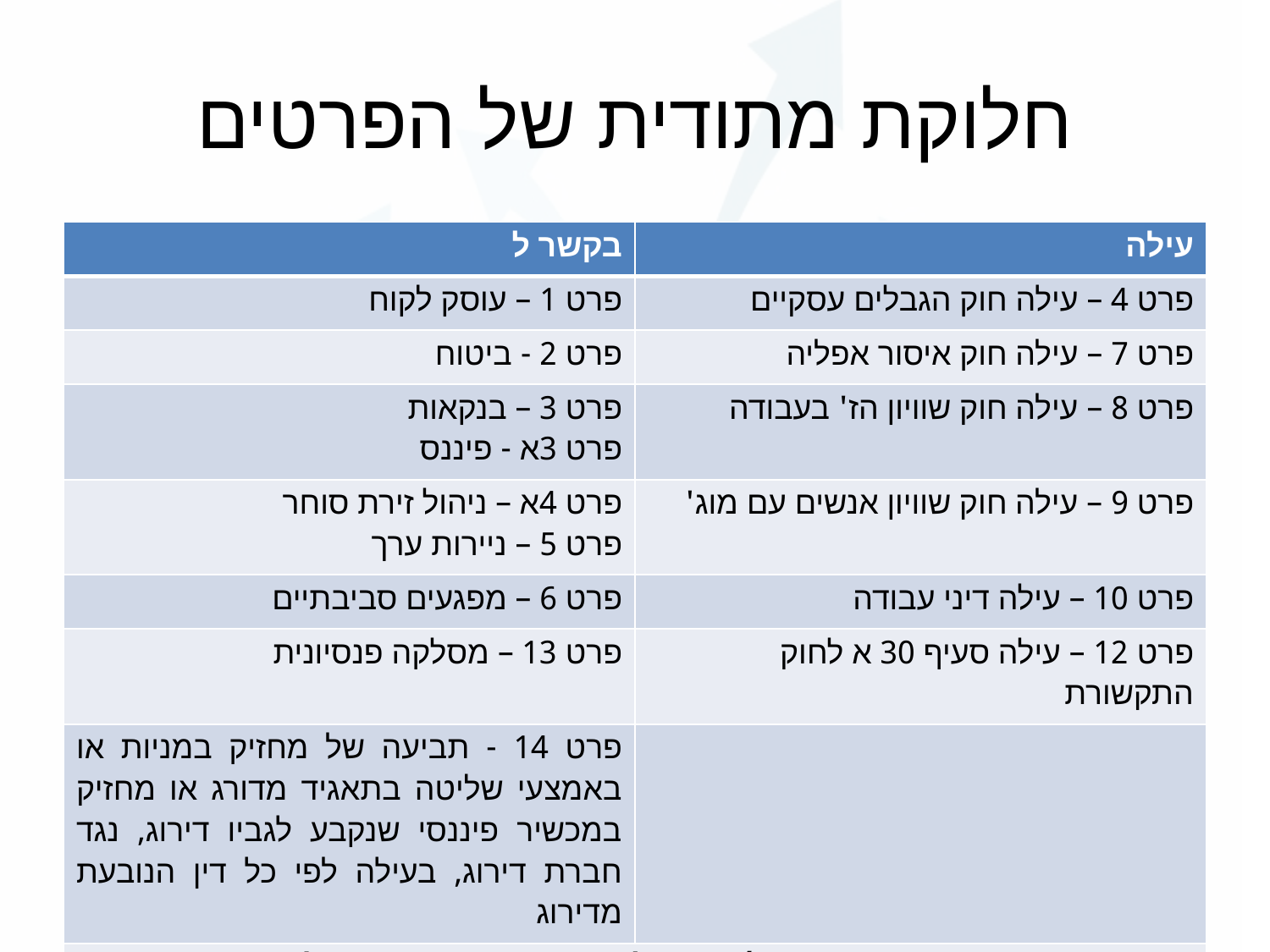

# חלוקת מתודית של הפרטים
| בקשר ל | עילה |
| --- | --- |
| פרט 1 – עוסק לקוח | פרט 4 – עילה חוק הגבלים עסקיים |
| פרט 2 - ביטוח | פרט 7 – עילה חוק איסור אפליה |
| פרט 3 – בנקאות פרט 3א - פיננס | פרט 8 – עילה חוק שוויון הז' בעבודה |
| פרט 4א – ניהול זירת סוחר פרט 5 – ניירות ערך | פרט 9 – עילה חוק שוויון אנשים עם מוג' |
| פרט 6 – מפגעים סביבתיים | פרט 10 – עילה דיני עבודה |
| פרט 13 – מסלקה פנסיונית | פרט 12 – עילה סעיף 30 א לחוק התקשורת |
| פרט 14 - תביעה של מחזיק במניות או באמצעי שליטה בתאגיד מדורג או מחזיק במכשיר פיננסי שנקבע לגביו דירוג, נגד חברת דירוג, בעילה לפי כל דין הנובעת מדירוג |  |
| פרט 11 מס או אגרה ו/או תשלום חובה אחר שנגבו שלא כדין |  |